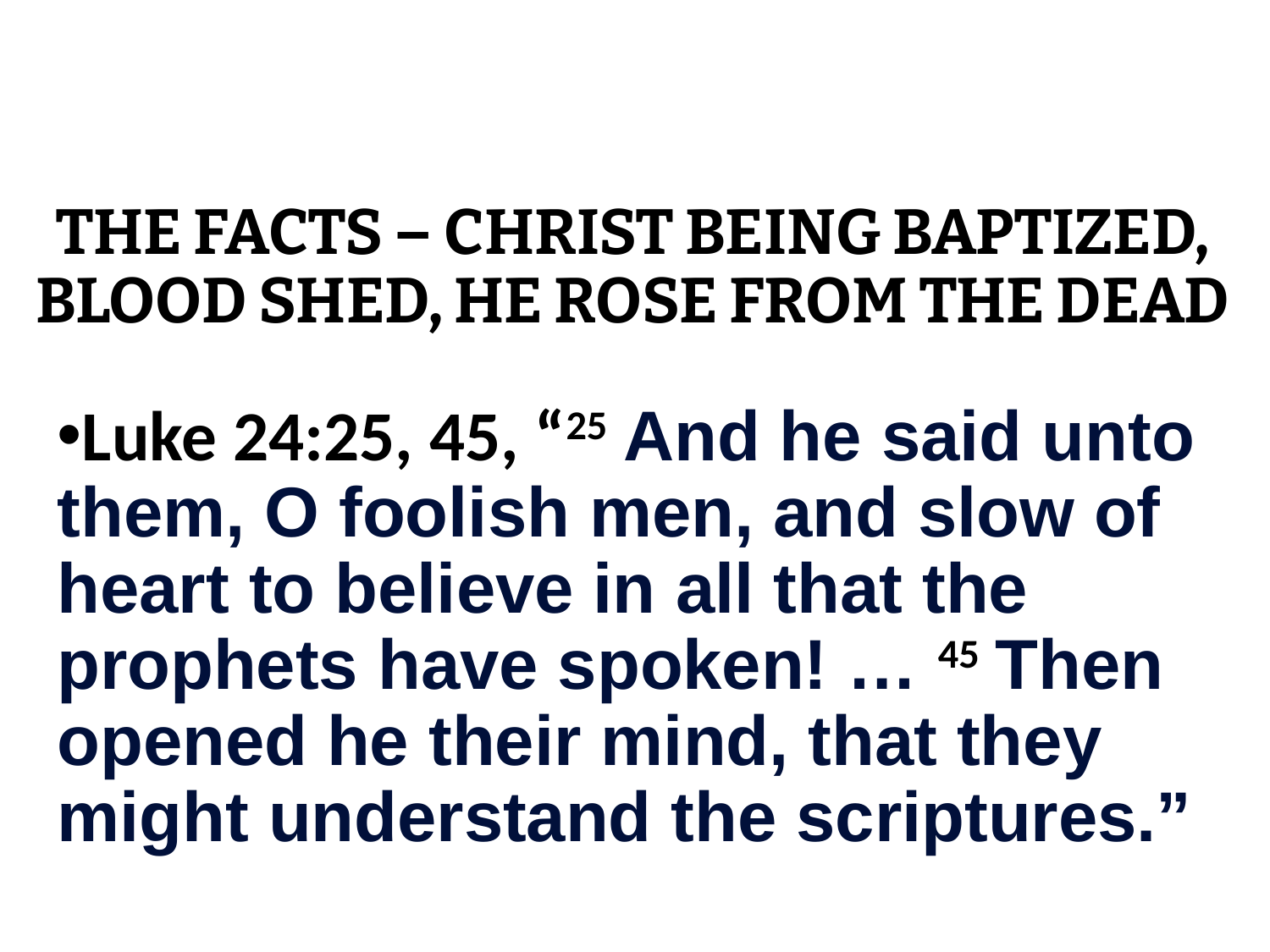

# THE FACTS – CHRIST BEING BAPTIZED, BLOOD SHED, HE ROSE FROM THE DEAD
Luke 24:25, 45, “25 And he said unto them, O foolish men, and slow of heart to believe in all that the prophets have spoken! … 45 Then opened he their mind, that they might understand the scriptures.”